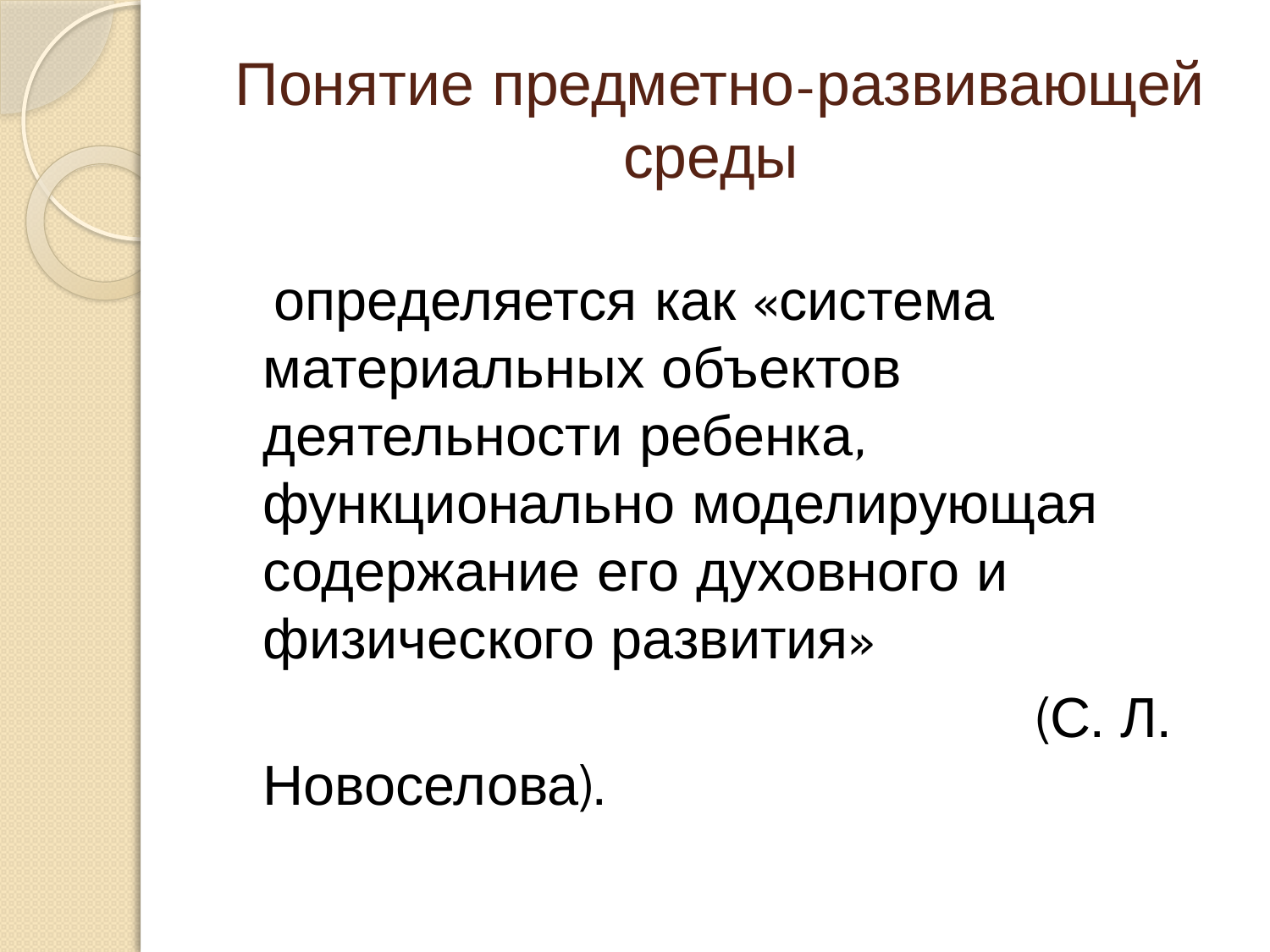

# Понятие предметно-развивающей среды
   определяется как «система материальных объектов деятельности ребенка, функционально моделирующая содержание его духовного и физического развития»
                                                (С. Л. Новоселова).